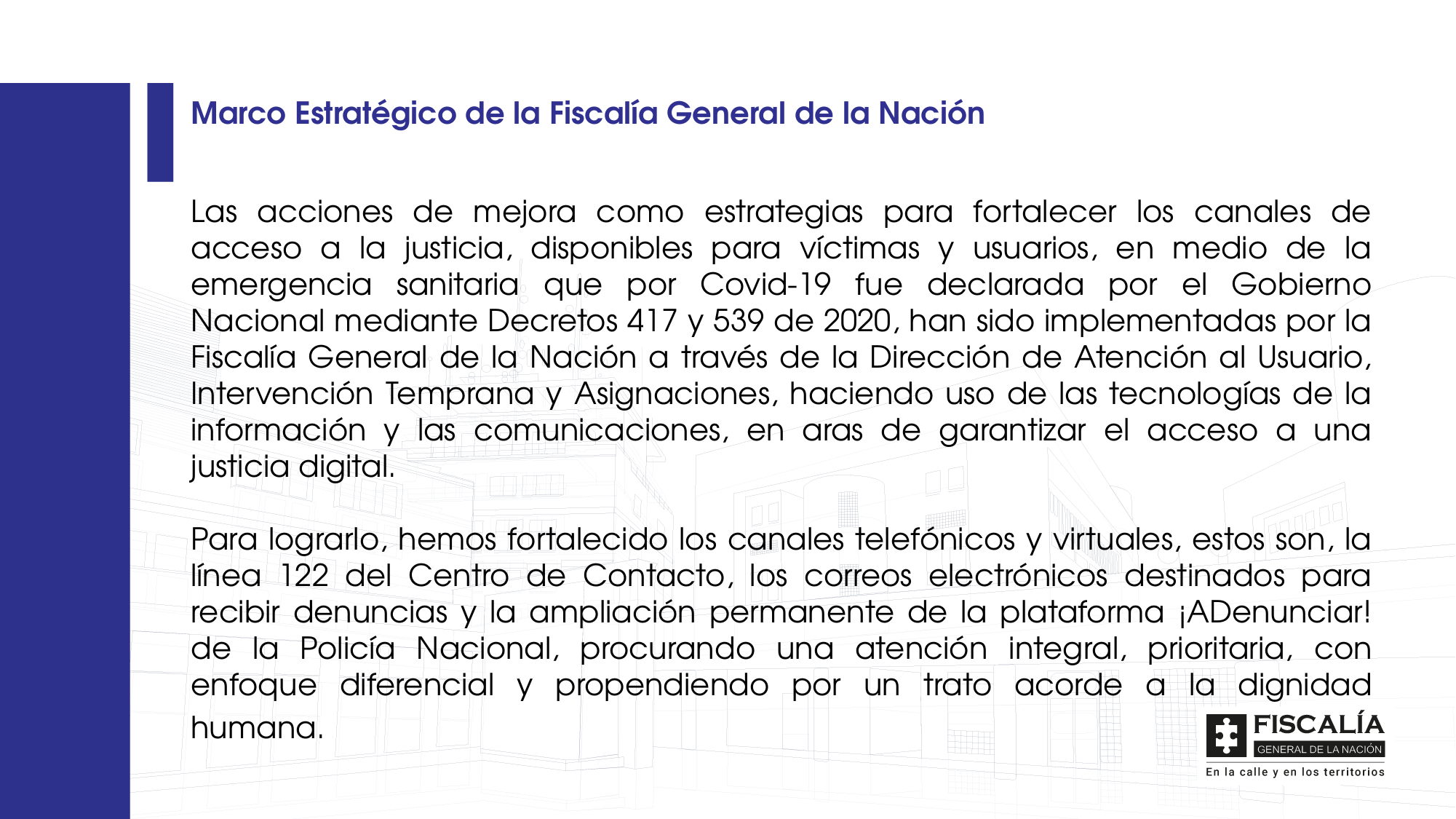

Marco Estratégico de la Fiscalía General de la Nación
Las acciones de mejora como estrategias para fortalecer los canales de acceso a la justicia, disponibles para víctimas y usuarios, en medio de la emergencia sanitaria que por Covid-19 fue declarada por el Gobierno Nacional mediante Decretos 417 y 539 de 2020, han sido implementadas por la Fiscalía General de la Nación a través de la Dirección de Atención al Usuario, Intervención Temprana y Asignaciones, haciendo uso de las tecnologías de la información y las comunicaciones, en aras de garantizar el acceso a una justicia digital.

Para lograrlo, hemos fortalecido los canales telefónicos y virtuales, estos son, la línea 122 del Centro de Contacto, los correos electrónicos destinados para recibir denuncias y la ampliación permanente de la plataforma ¡ADenunciar! de la Policía Nacional, procurando una atención integral, prioritaria, con enfoque diferencial y propendiendo por un trato acorde a la dignidad humana.